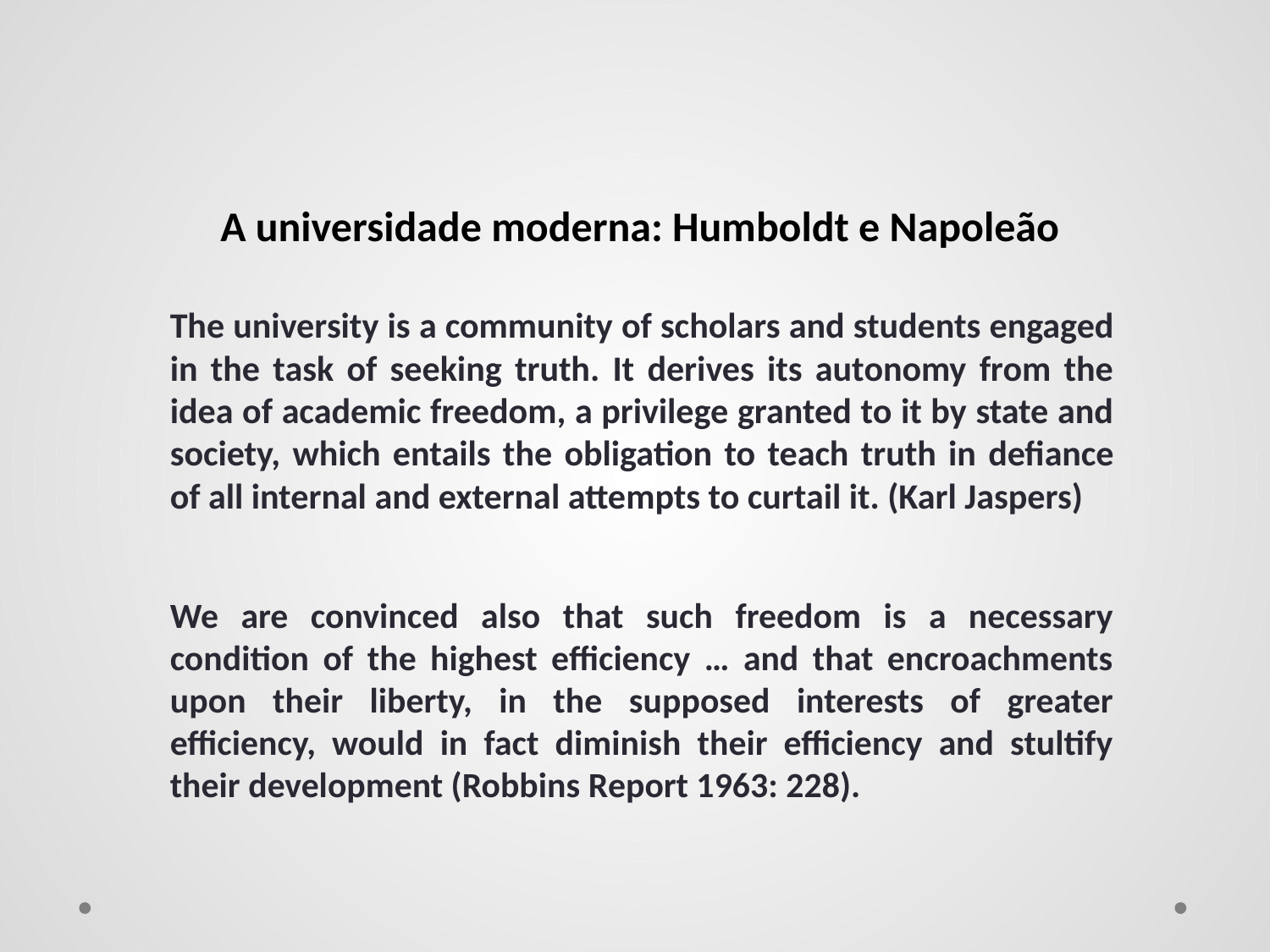

# A universidade moderna: Humboldt e Napoleão
The university is a community of scholars and students engaged in the task of seeking truth. It derives its autonomy from the idea of academic freedom, a privilege granted to it by state and society, which entails the obligation to teach truth in defiance of all internal and external attempts to curtail it. (Karl Jaspers)

We are convinced also that such freedom is a necessary condition of the highest efficiency … and that encroachments upon their liberty, in the supposed interests of greater efficiency, would in fact diminish their efficiency and stultify their development (Robbins Report 1963: 228).